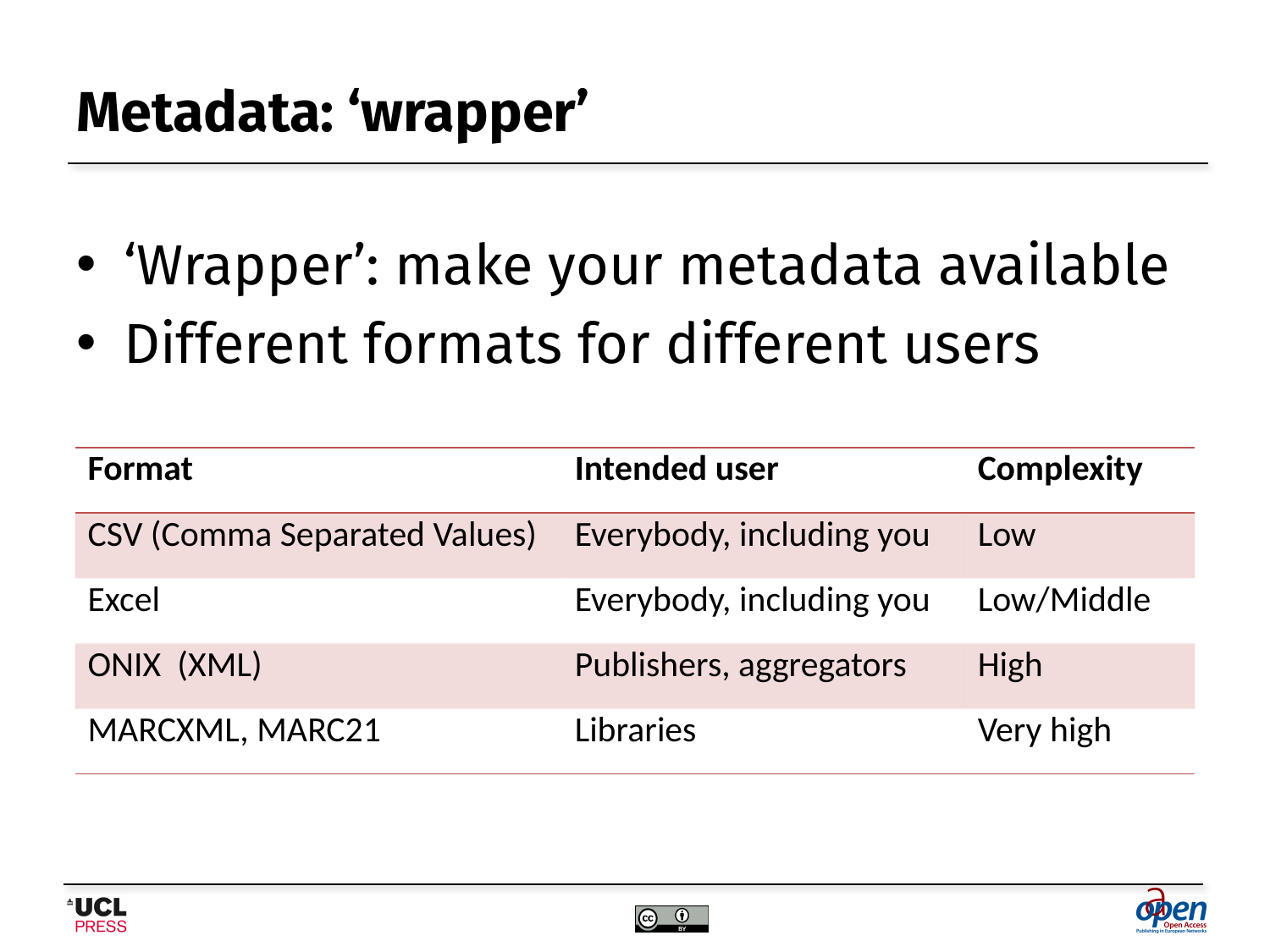

# Metadata: ‘wrapper’
‘Wrapper’: make your metadata available
Different formats for different users

| Format | Intended user | Complexity |
| --- | --- | --- |
| CSV (Comma Separated Values) | Everybody, including you | Low |
| Excel | Everybody, including you | Low/Middle |
| ONIX (XML) | Publishers, aggregators | High |
| MARCXML, MARC21 | Libraries | Very high |